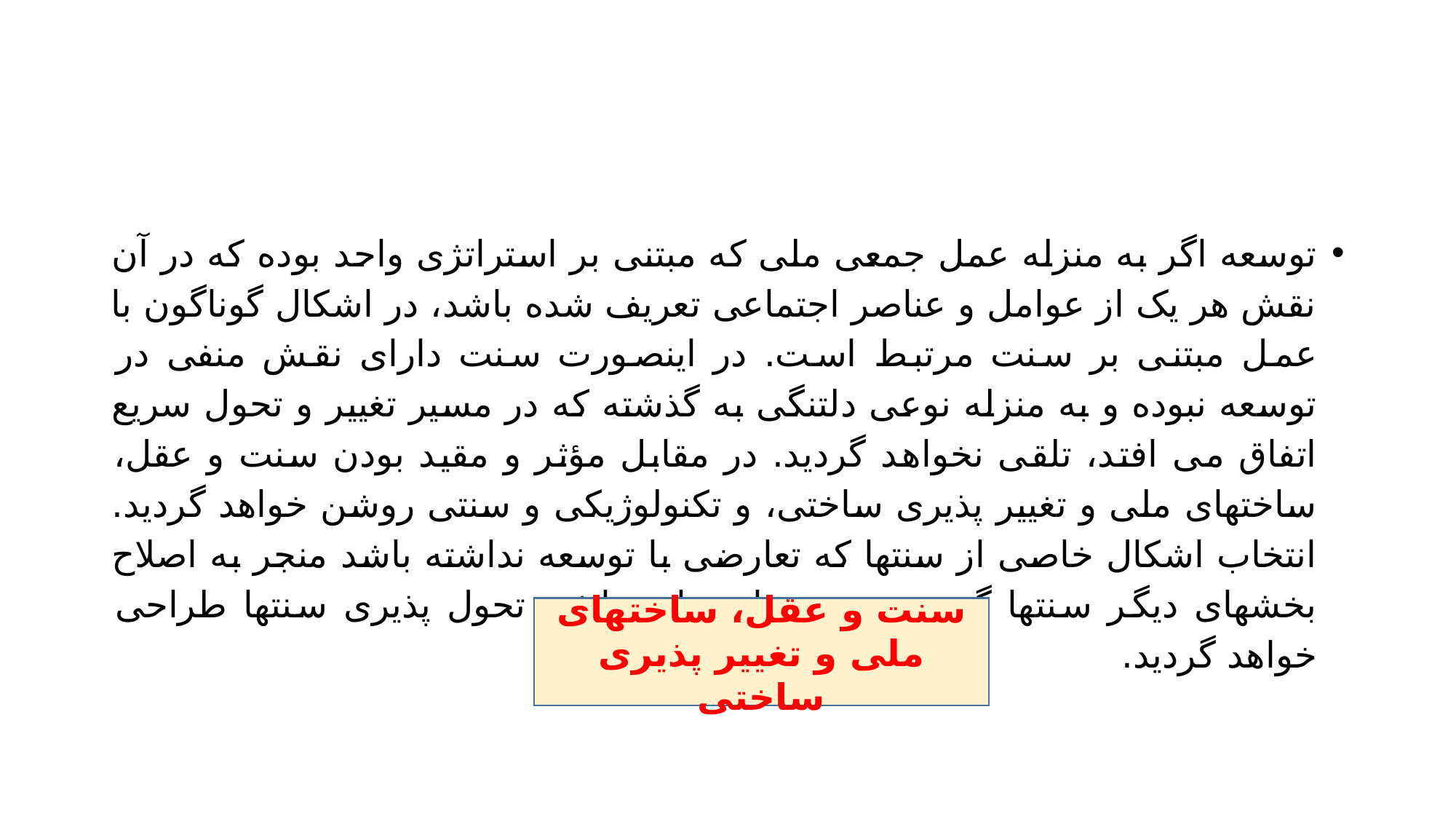

#
توسعه اگر به منزله عمل جمعی ملی که مبتنی بر استراتژی واحد بوده که در آن نقش هر یک از عوامل و عناصر اجتماعی تعریف شده باشد، در اشکال گوناگون با عمل مبتنی بر سنت مرتبط است. در اینصورت سنت دارای نقش منفی در توسعه نبوده و به منزله نوعی دلتنگی به گذشته که در مسیر تغییر و تحول سریع اتفاق می افتد، تلقی نخواهد گردید. در مقابل مؤثر و مقید بودن سنت و عقل، ساختهای ملی و تغییر پذیری ساختی، و تکنولوژیکی و سنتی روشن خواهد گردید. انتخاب اشکال خاصی از سنتها که تعارضی با توسعه نداشته باشد منجر به اصلاح بخشهای دیگر سنتها گردیده و در نهایت استراتژی تحول پذیری سنتها طراحی خواهد گردید.

سنت و عقل، ساختهای ملی و تغییر پذیری ساختی